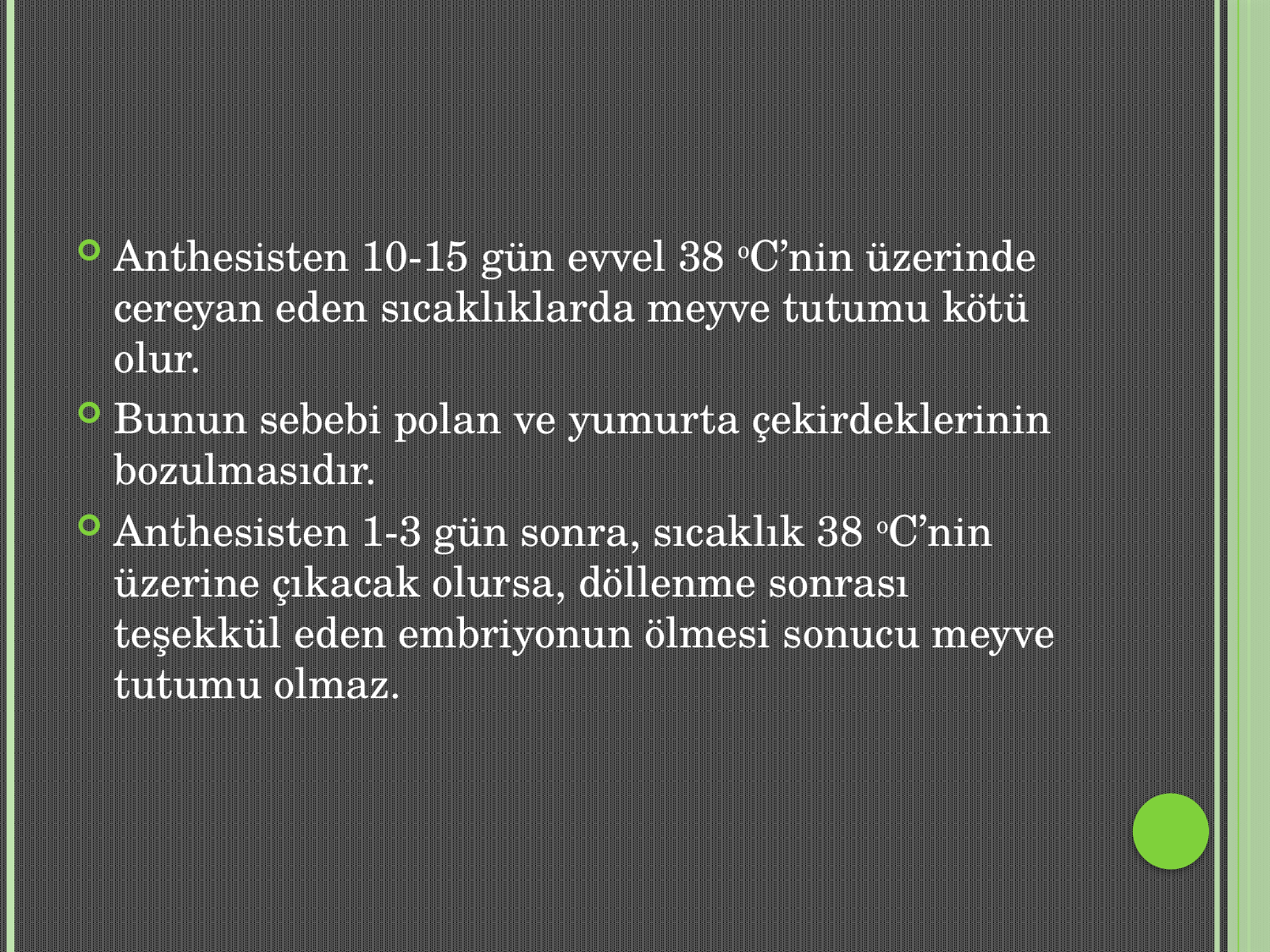

#
Anthesisten 10-15 gün evvel 38 oC’nin üzerinde cereyan eden sıcaklıklarda meyve tutumu kötü olur.
Bunun sebebi polan ve yumurta çekirdeklerinin bozulmasıdır.
Anthesisten 1-3 gün sonra, sıcaklık 38 oC’nin üzerine çıkacak olursa, döllenme sonrası teşekkül eden embriyonun ölmesi sonucu meyve tutumu olmaz.